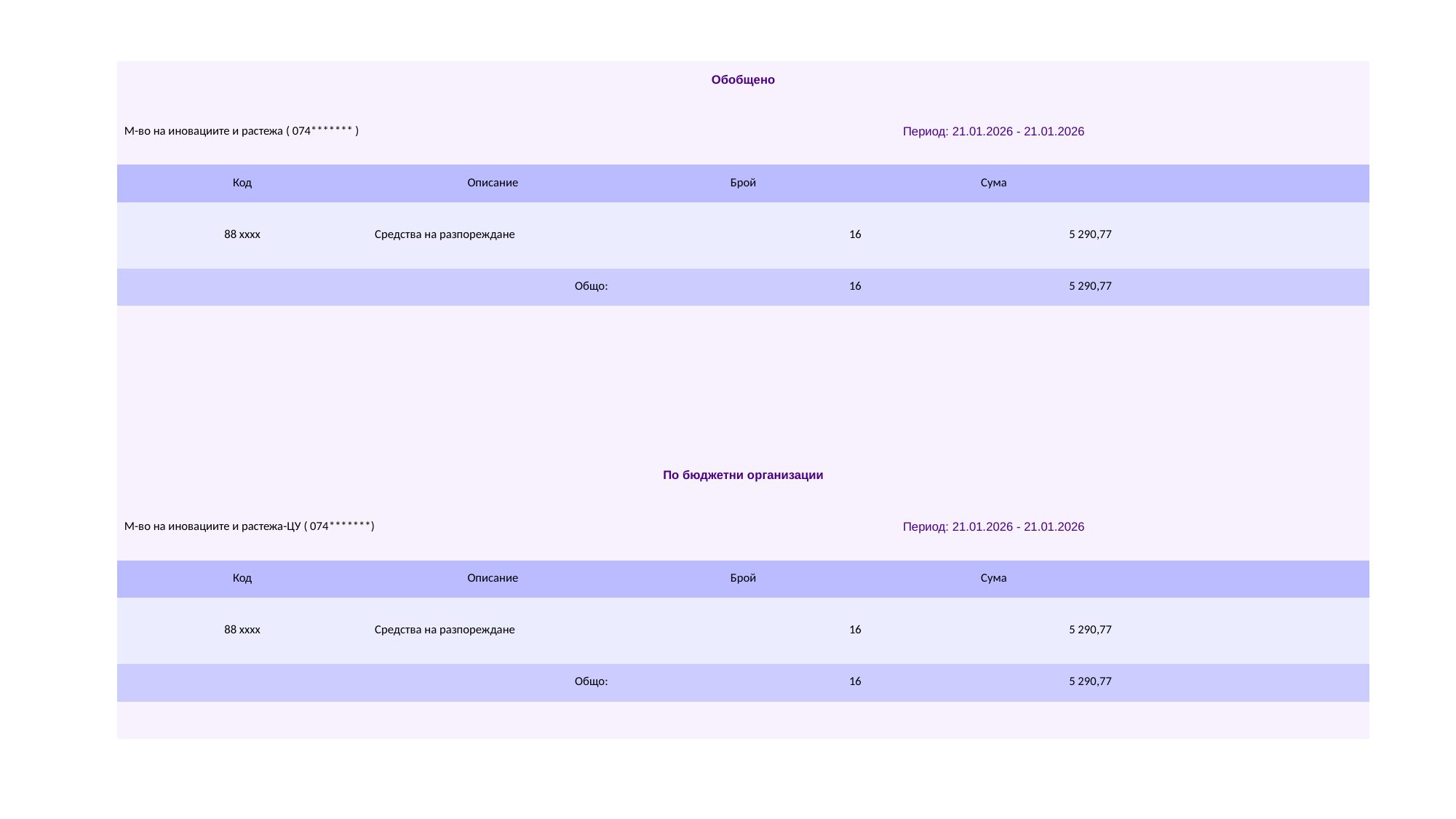

| Обобщено |  |  |  |  |
| --- | --- | --- | --- | --- |
| М-во на иновациите и растежа ( 074\*\*\*\*\*\*\* ) |  | Период: 21.01.2026 - 21.01.2026 |  |  |
| Код | Описание | Брой | Сума |  |
| 88 xxxx | Средства на разпореждане | 16 | 5 290,77 |  |
| Общо: |  | 16 | 5 290,77 |  |
|  |  |  |  |  |
|  |  |  |  |  |
|  |  |  |  |  |
|  |  |  |  |  |
| По бюджетни организации |  |  |  |  |
| М-во на иновациите и растежа-ЦУ ( 074\*\*\*\*\*\*\*) |  | Период: 21.01.2026 - 21.01.2026 |  |  |
| Код | Описание | Брой | Сума |  |
| 88 xxxx | Средства на разпореждане | 16 | 5 290,77 |  |
| Общо: |  | 16 | 5 290,77 |  |
|  |  |  |  |  |
#